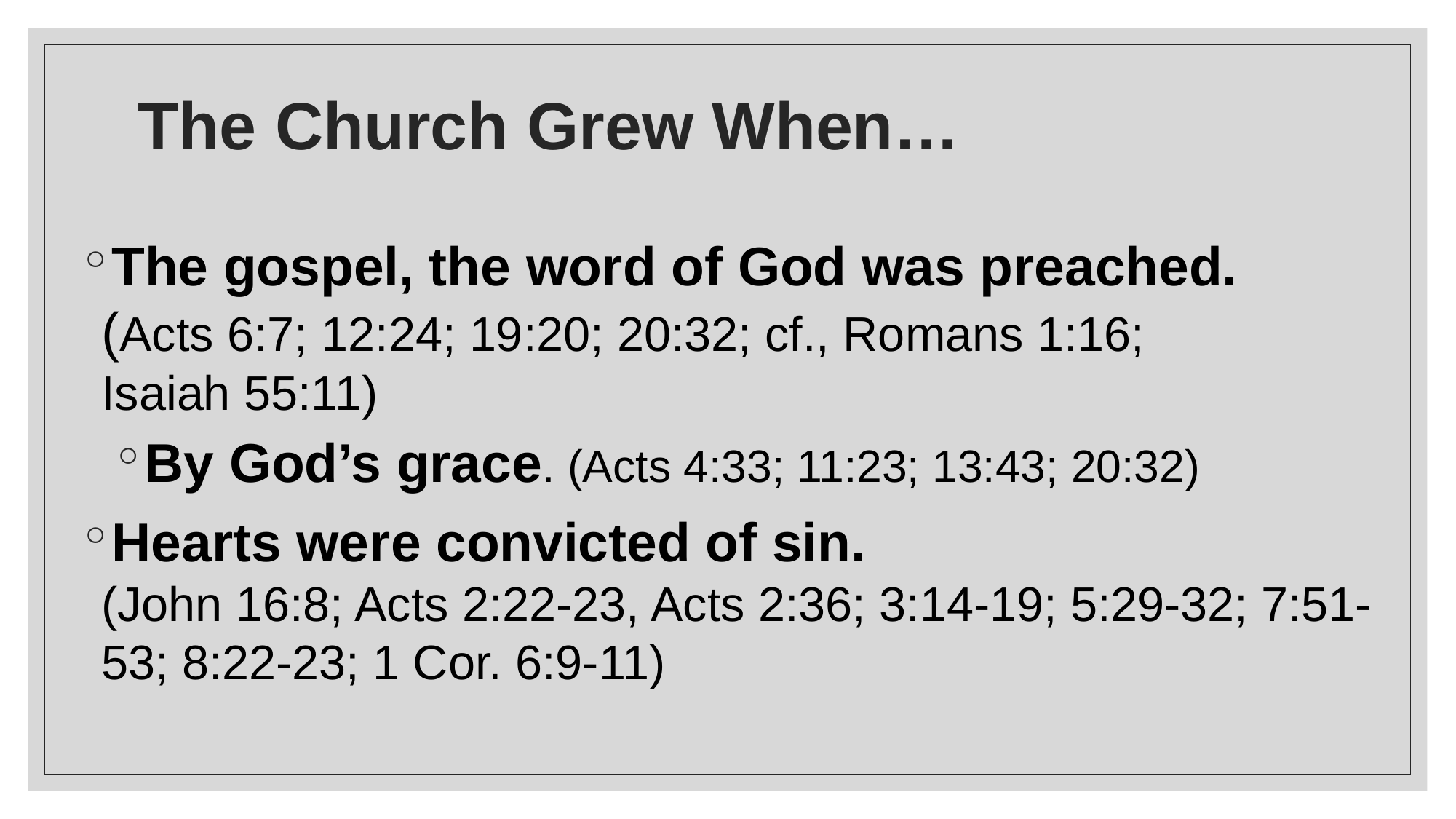

# The Church Grew When…
The gospel, the word of God was preached.
(Acts 6:7; 12:24; 19:20; 20:32; cf., Romans 1:16;
Isaiah 55:11)
By God’s grace. (Acts 4:33; 11:23; 13:43; 20:32)
Hearts were convicted of sin.
(John 16:8; Acts 2:22-23, Acts 2:36; 3:14-19; 5:29-32; 7:51-53; 8:22-23; 1 Cor. 6:9-11)